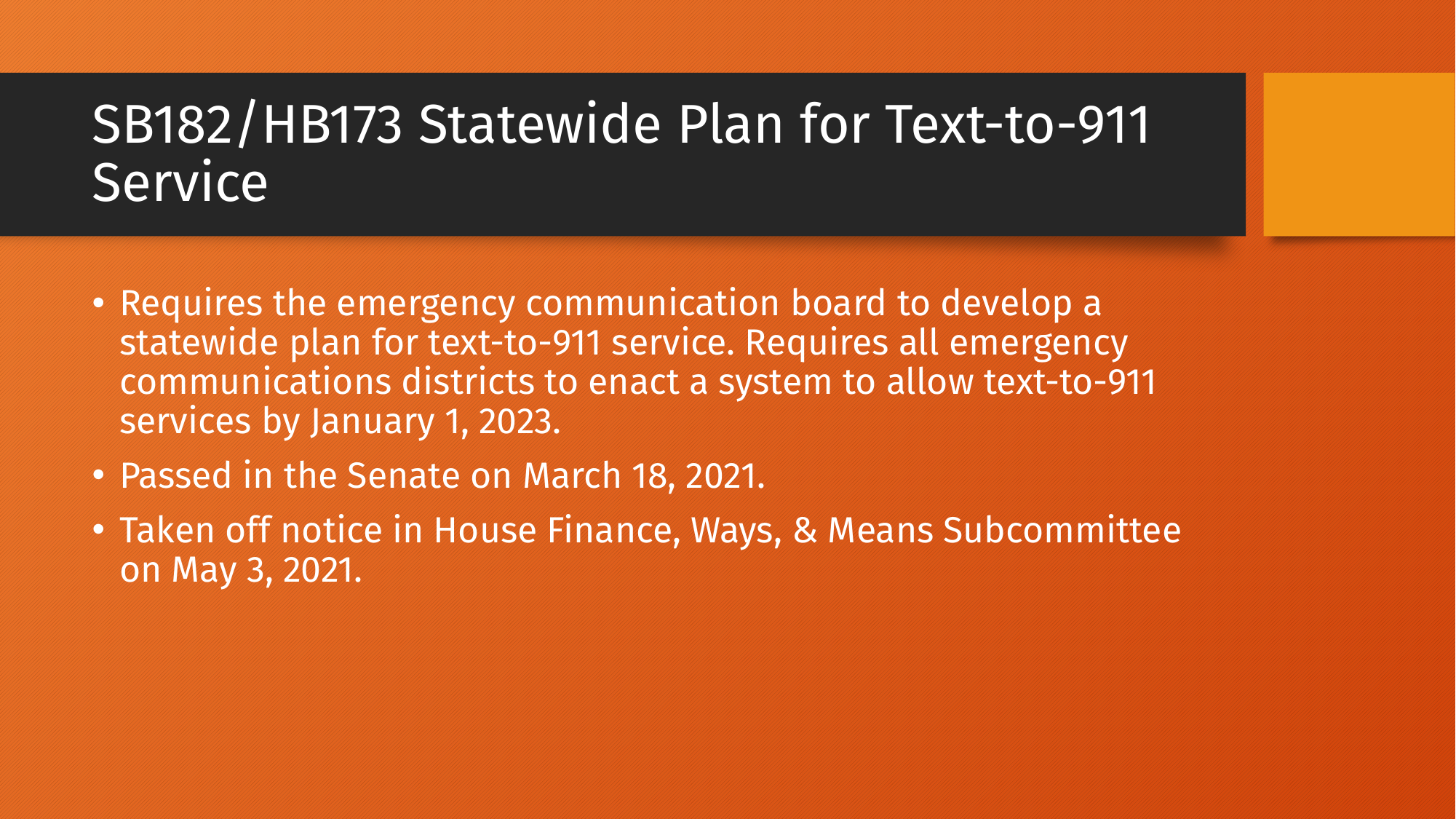

# SB182/HB173 Statewide Plan for Text-to-911 Service
Requires the emergency communication board to develop a statewide plan for text-to-911 service. Requires all emergency communications districts to enact a system to allow text-to-911 services by January 1, 2023.
Passed in the Senate on March 18, 2021.
Taken off notice in House Finance, Ways, & Means Subcommittee on May 3, 2021.